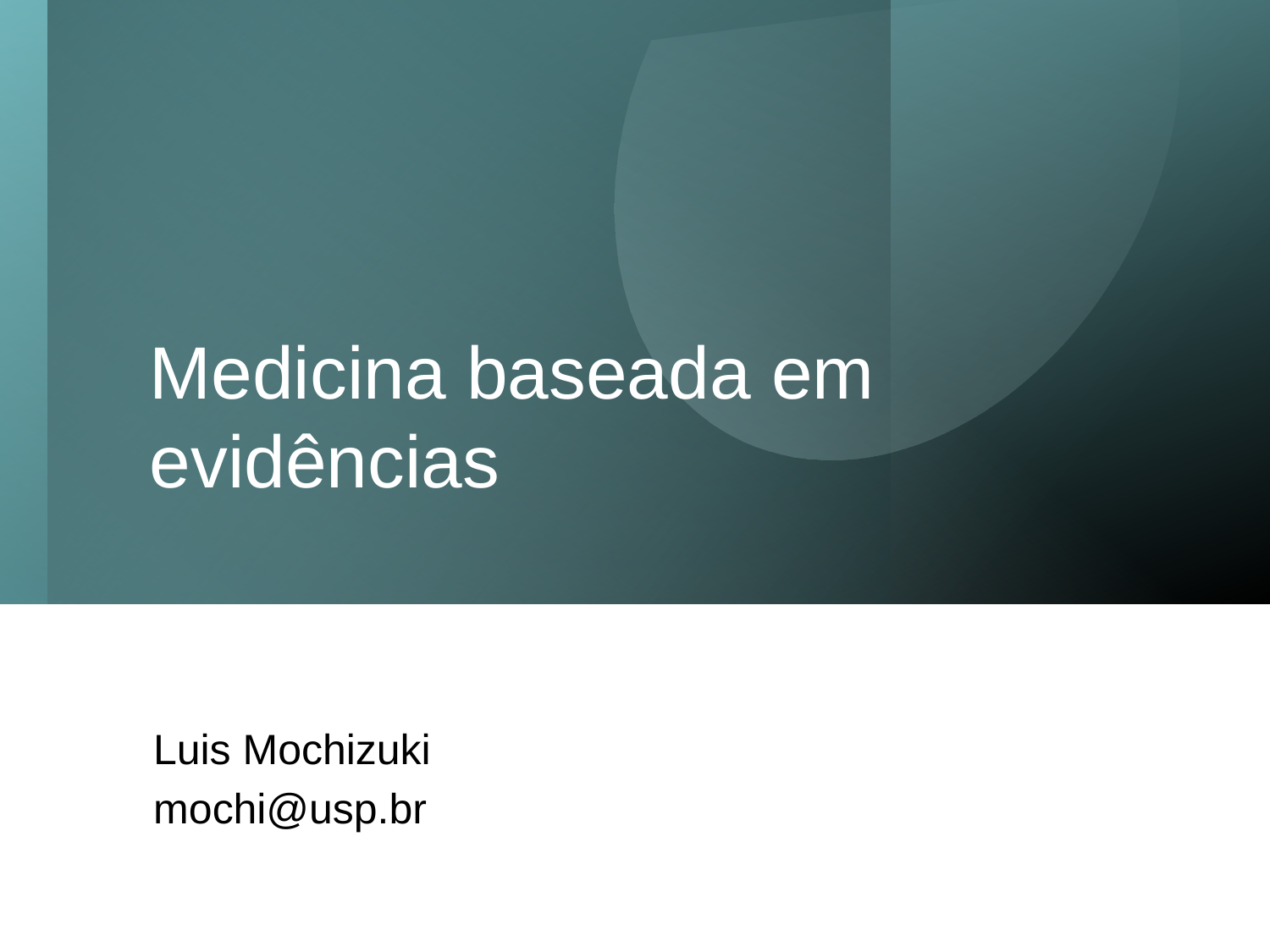

# Medicina baseada em evidências
Luis Mochizuki
mochi@usp.br